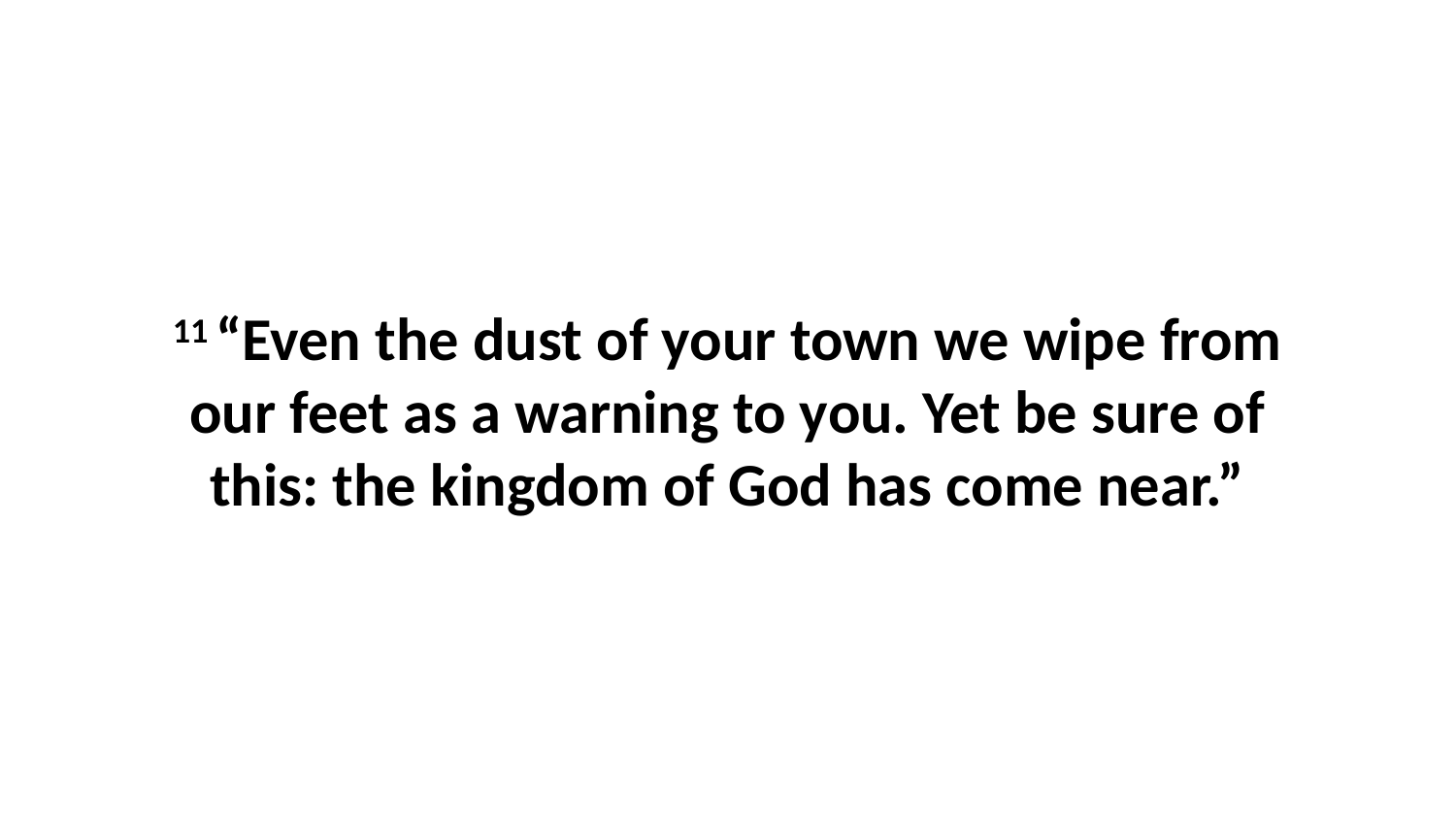

11 “Even the dust of your town we wipe from our feet as a warning to you. Yet be sure of this: the kingdom of God has come near.”